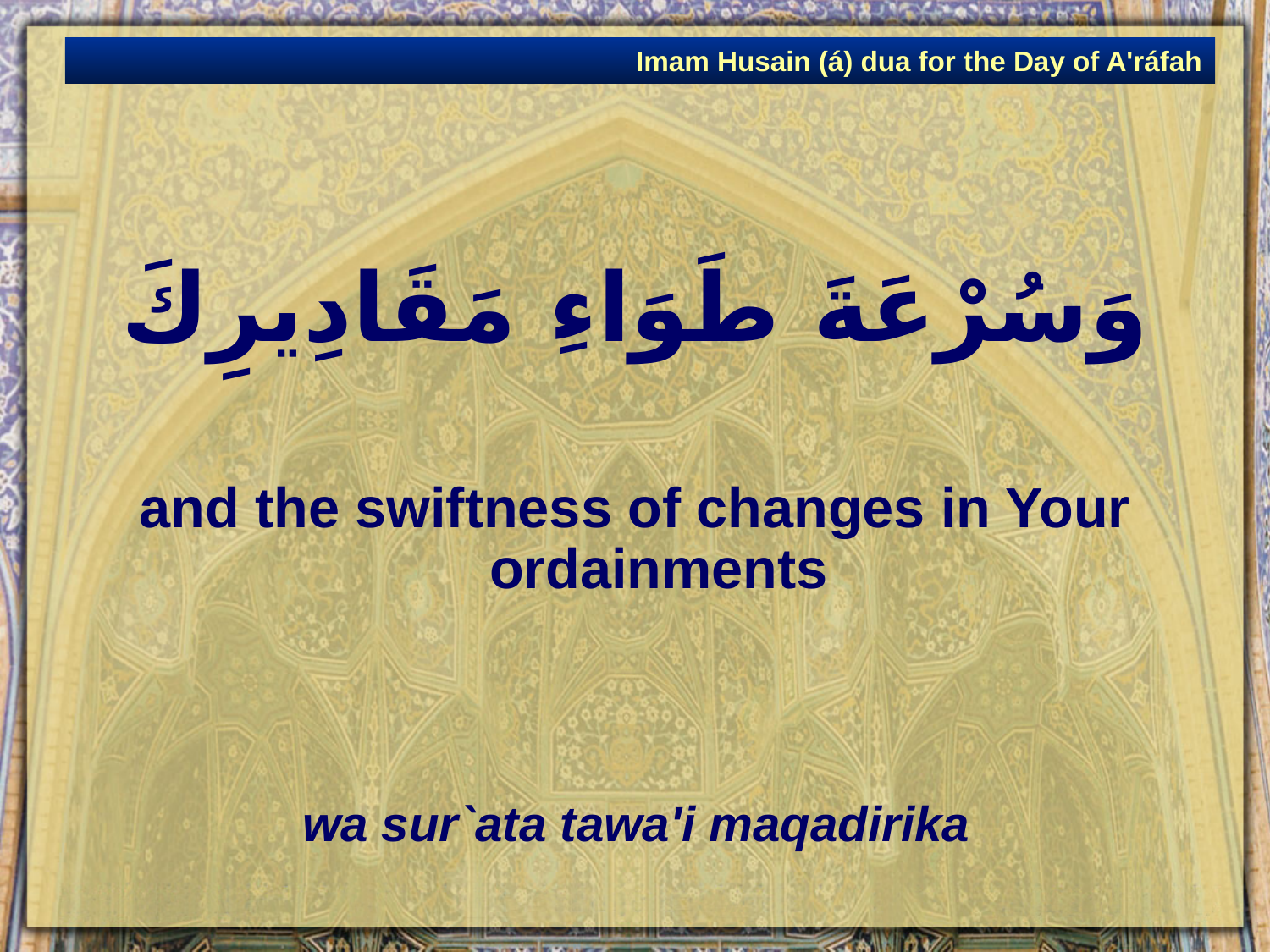

Imam Husain (á) dua for the Day of A'ráfah
# وَسُرْعَةَ طَوَاءِ مَقَادِيرِكَ
and the swiftness of changes in Your ordainments
wa sur`ata tawa'i maqadirika